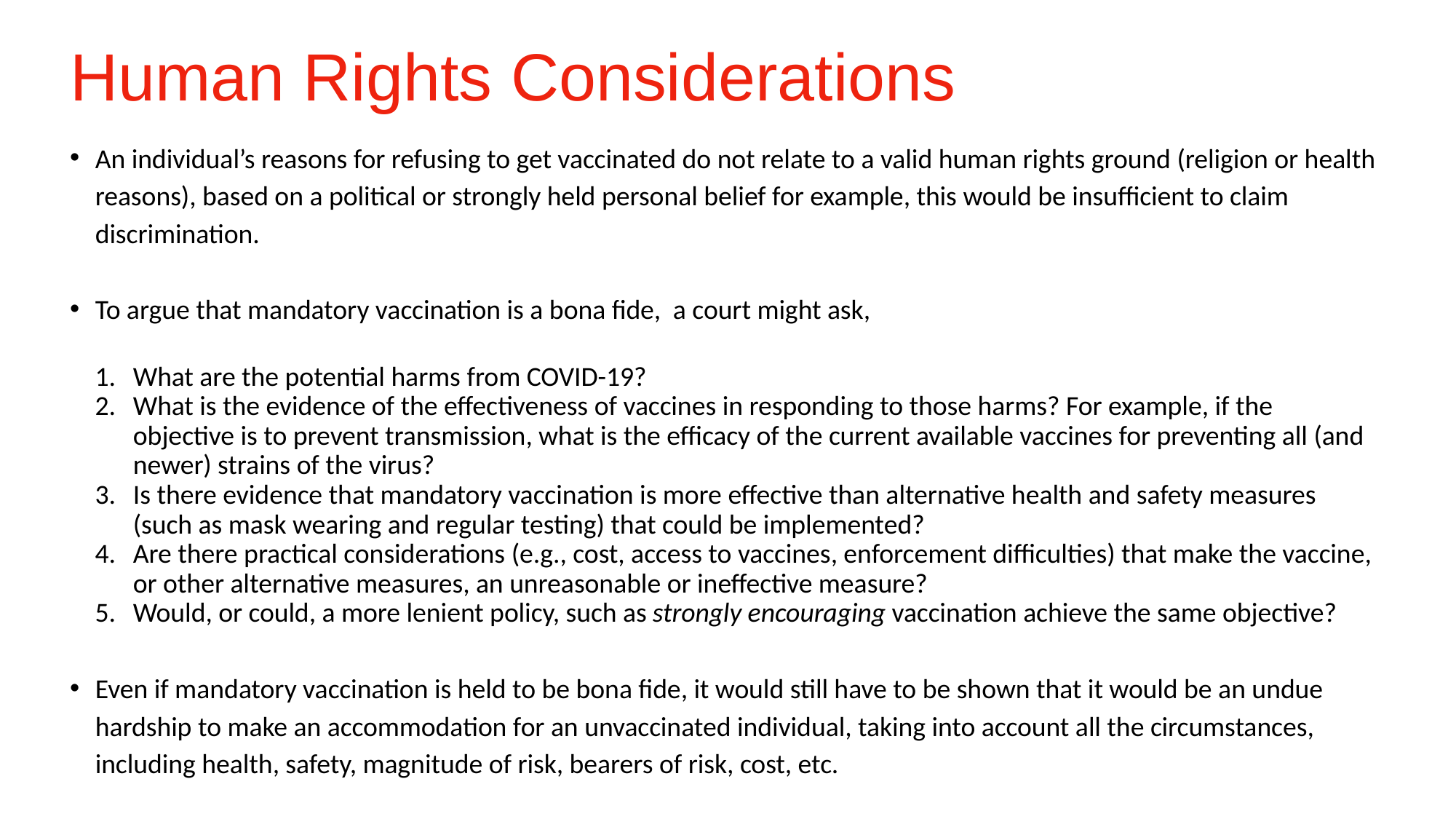

# Human Rights Considerations
An individual’s reasons for refusing to get vaccinated do not relate to a valid human rights ground (religion or health reasons), based on a political or strongly held personal belief for example, this would be insufficient to claim discrimination.

To argue that mandatory vaccination is a bona fide,  a court might ask,

What are the potential harms from COVID-19?
What is the evidence of the effectiveness of vaccines in responding to those harms? For example, if the objective is to prevent transmission, what is the efficacy of the current available vaccines for preventing all (and newer) strains of the virus?
Is there evidence that mandatory vaccination is more effective than alternative health and safety measures (such as mask wearing and regular testing) that could be implemented?
Are there practical considerations (e.g., cost, access to vaccines, enforcement difficulties) that make the vaccine, or other alternative measures, an unreasonable or ineffective measure?
Would, or could, a more lenient policy, such as strongly encouraging vaccination achieve the same objective?

Even if mandatory vaccination is held to be bona fide, it would still have to be shown that it would be an undue hardship to make an accommodation for an unvaccinated individual, taking into account all the circumstances, including health, safety, magnitude of risk, bearers of risk, cost, etc.